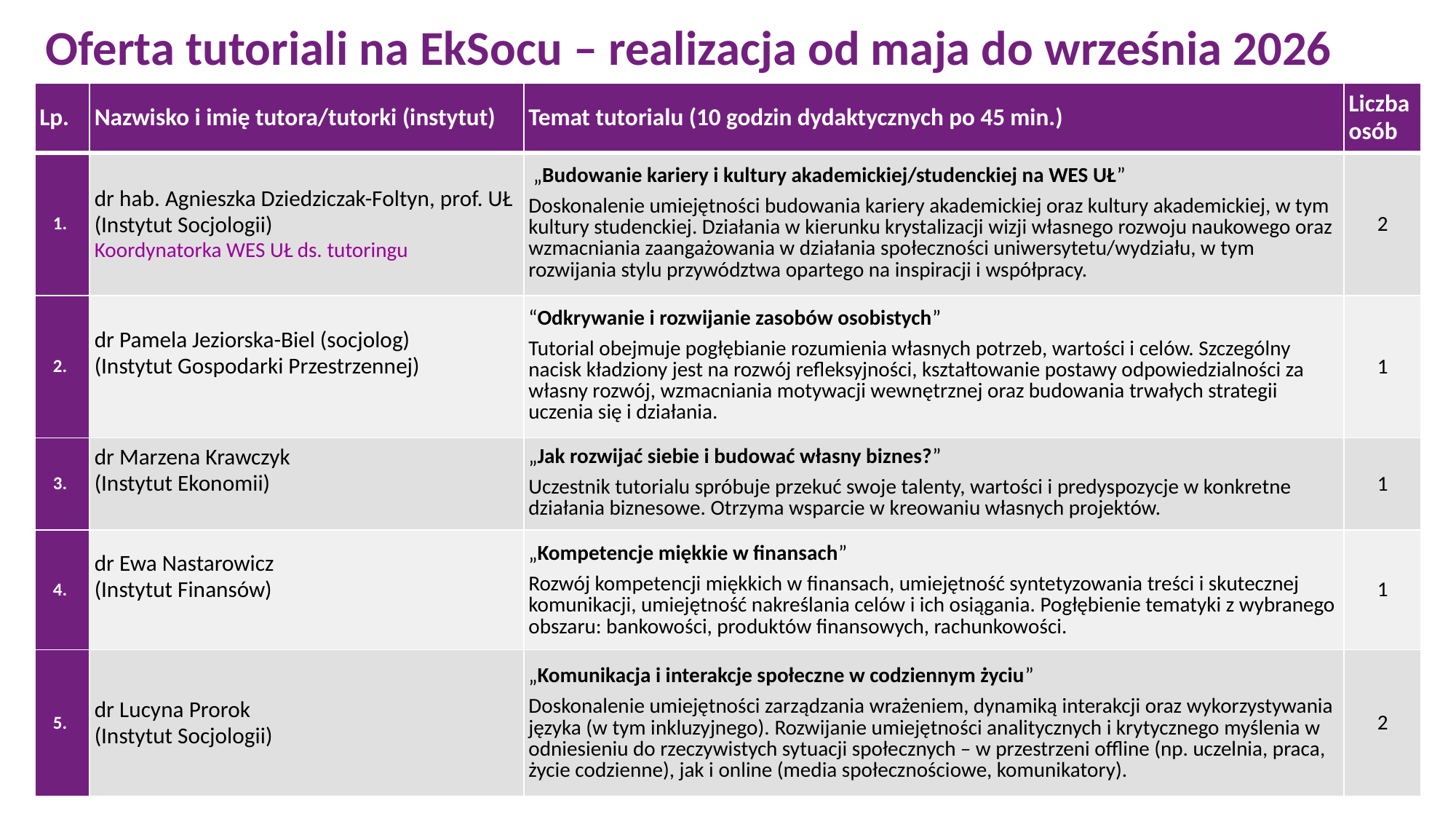

# Oferta tutoriali na EkSocu – realizacja od maja do września 2026
| Lp. | Nazwisko i imię tutora/tutorki (instytut) | Temat tutorialu (10 godzin dydaktycznych po 45 min.) | Liczba osób |
| --- | --- | --- | --- |
| 1. | dr hab. Agnieszka Dziedziczak-Foltyn, prof. UŁ (Instytut Socjologii) Koordynatorka WES UŁ ds. tutoringu | „Budowanie kariery i kultury akademickiej/studenckiej na WES UŁ” Doskonalenie umiejętności budowania kariery akademickiej oraz kultury akademickiej, w tym kultury studenckiej. Działania w kierunku krystalizacji wizji własnego rozwoju naukowego oraz wzmacniania zaangażowania w działania społeczności uniwersytetu/wydziału, w tym rozwijania stylu przywództwa opartego na inspiracji i współpracy. | 2 |
| 2. | dr Pamela Jeziorska-Biel (socjolog) (Instytut Gospodarki Przestrzennej) | “Odkrywanie i rozwijanie zasobów osobistych” Tutorial obejmuje pogłębianie rozumienia własnych potrzeb, wartości i celów. Szczególny nacisk kładziony jest na rozwój refleksyjności, kształtowanie postawy odpowiedzialności za własny rozwój, wzmacniania motywacji wewnętrznej oraz budowania trwałych strategii uczenia się i działania. | 1 |
| 3. | dr Marzena Krawczyk (Instytut Ekonomii) | „Jak rozwijać siebie i budować własny biznes?” Uczestnik tutorialu spróbuje przekuć swoje talenty, wartości i predyspozycje w konkretne działania biznesowe. Otrzyma wsparcie w kreowaniu własnych projektów. | 1 |
| 4. | dr Ewa Nastarowicz (Instytut Finansów) | „Kompetencje miękkie w finansach” Rozwój kompetencji miękkich w finansach, umiejętność syntetyzowania treści i skutecznej komunikacji, umiejętność nakreślania celów i ich osiągania. Pogłębienie tematyki z wybranego obszaru: bankowości, produktów finansowych, rachunkowości. | 1 |
| 5. | dr Lucyna Prorok (Instytut Socjologii) | „Komunikacja i interakcje społeczne w codziennym życiu” Doskonalenie umiejętności zarządzania wrażeniem, dynamiką interakcji oraz wykorzystywania języka (w tym inkluzyjnego). Rozwijanie umiejętności analitycznych i krytycznego myślenia w odniesieniu do rzeczywistych sytuacji społecznych – w przestrzeni offline (np. uczelnia, praca, życie codzienne), jak i online (media społecznościowe, komunikatory). | 2 |